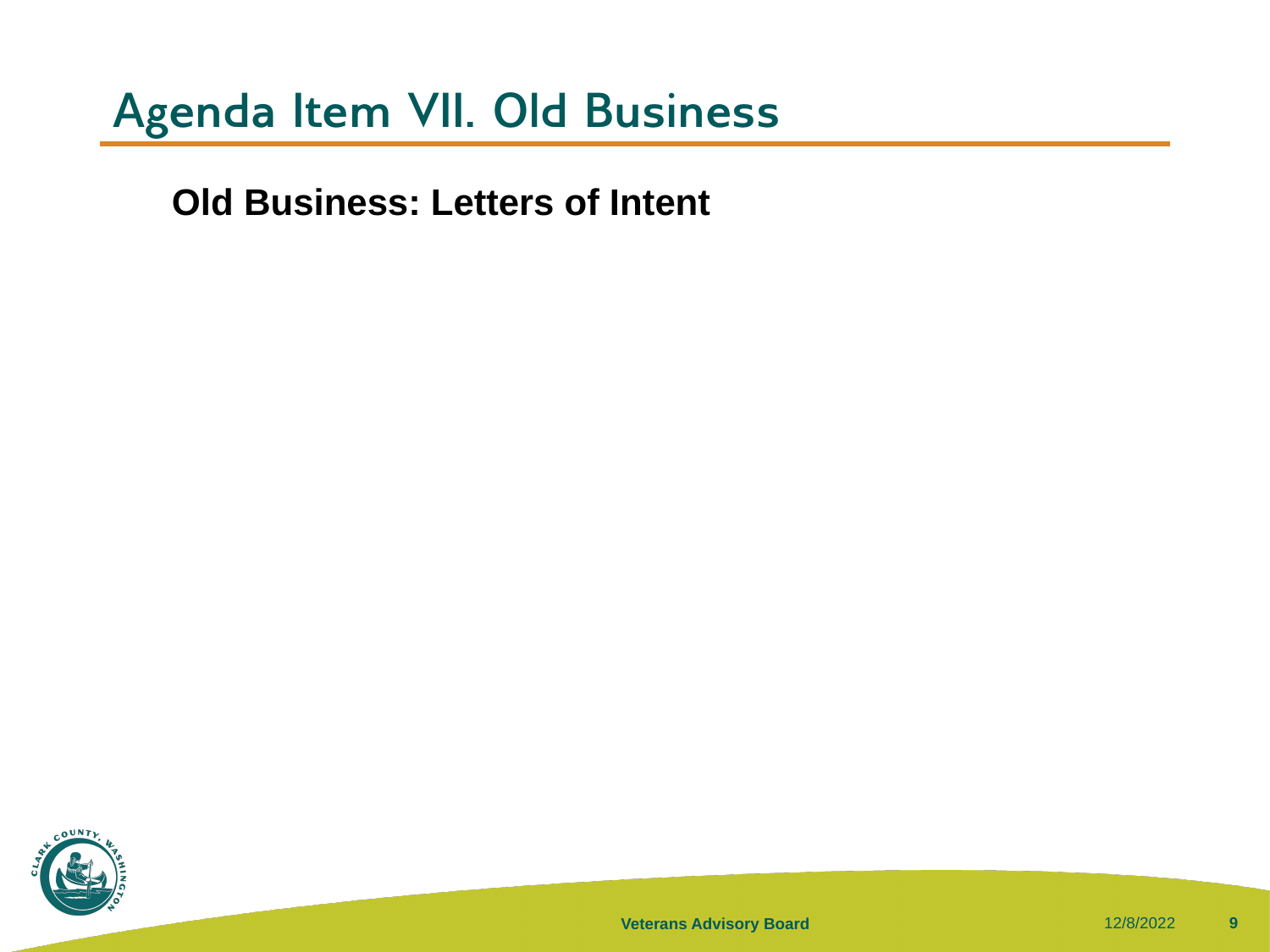

# Agenda Item VII. Old Business
Old Business: Letters of Intent
12/8/2022
9
Veterans Advisory Board